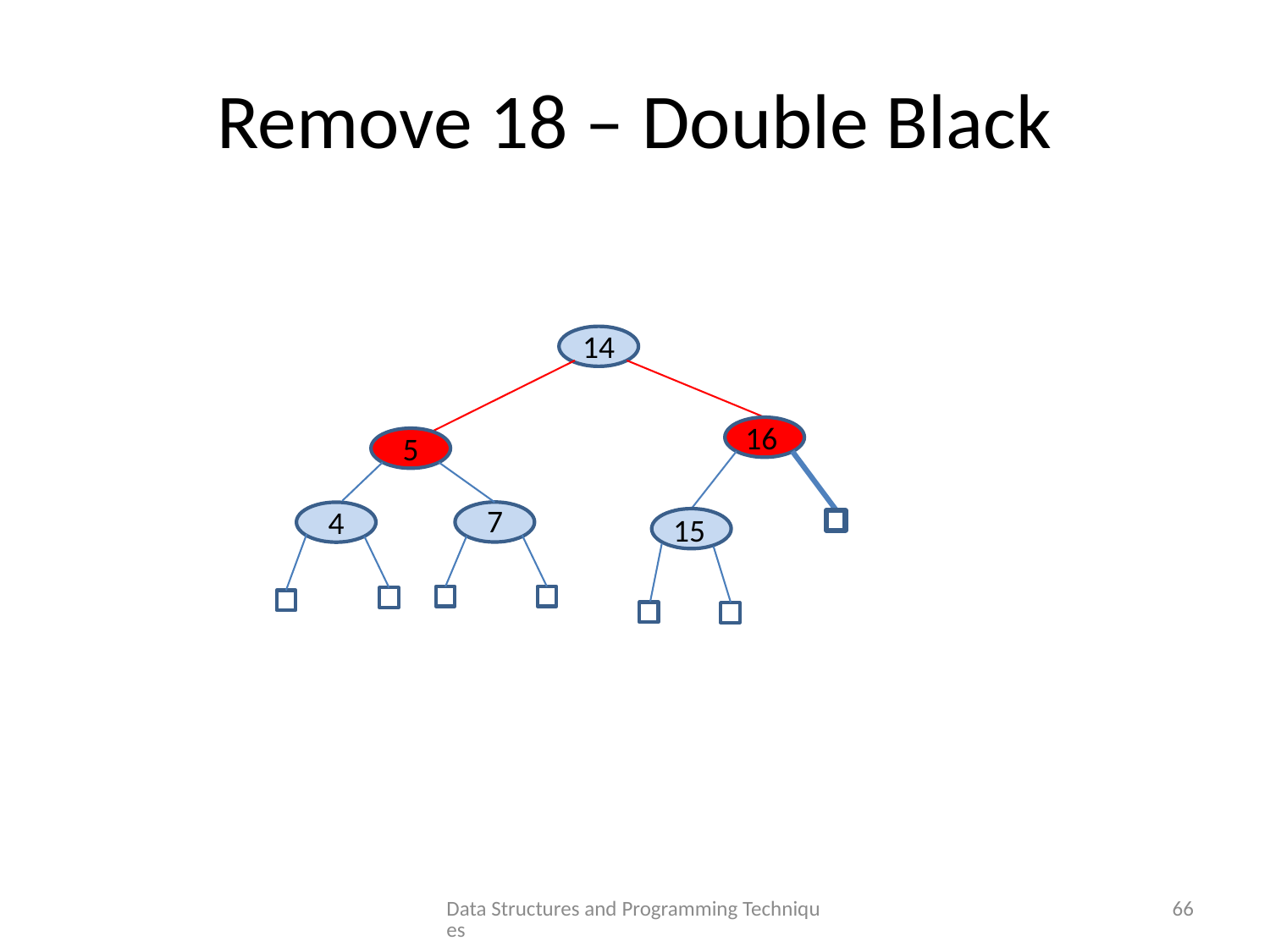

# Remove 18 – Double Black

14

16

5

7
4

15

Data Structures and Programming Techniques
66